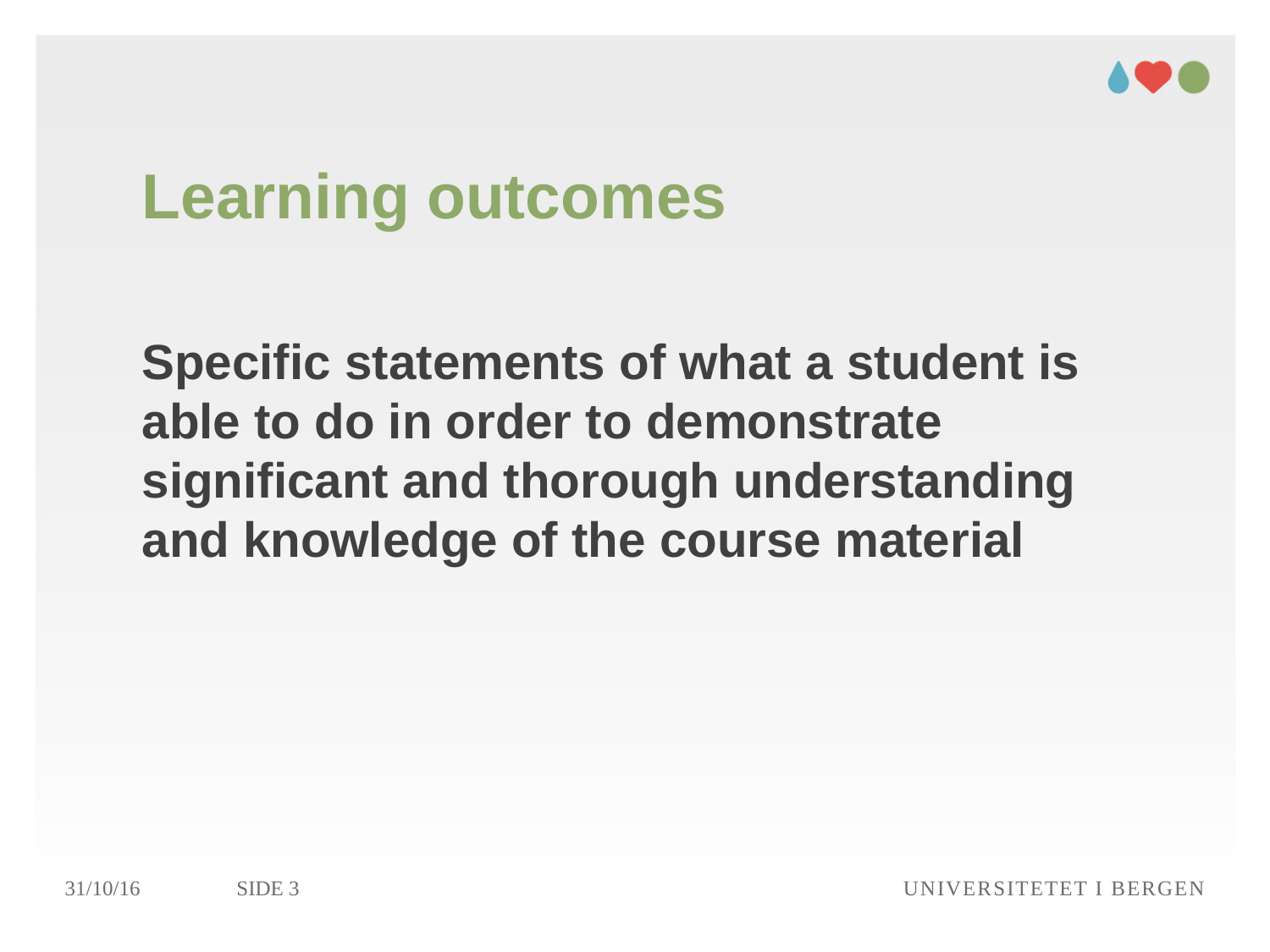

# Learning outcomes

Specific statements of what a student is able to do in order to demonstrate significant and thorough understanding and knowledge of the course material
31/10/16
Side 3
Universitetet i Bergen